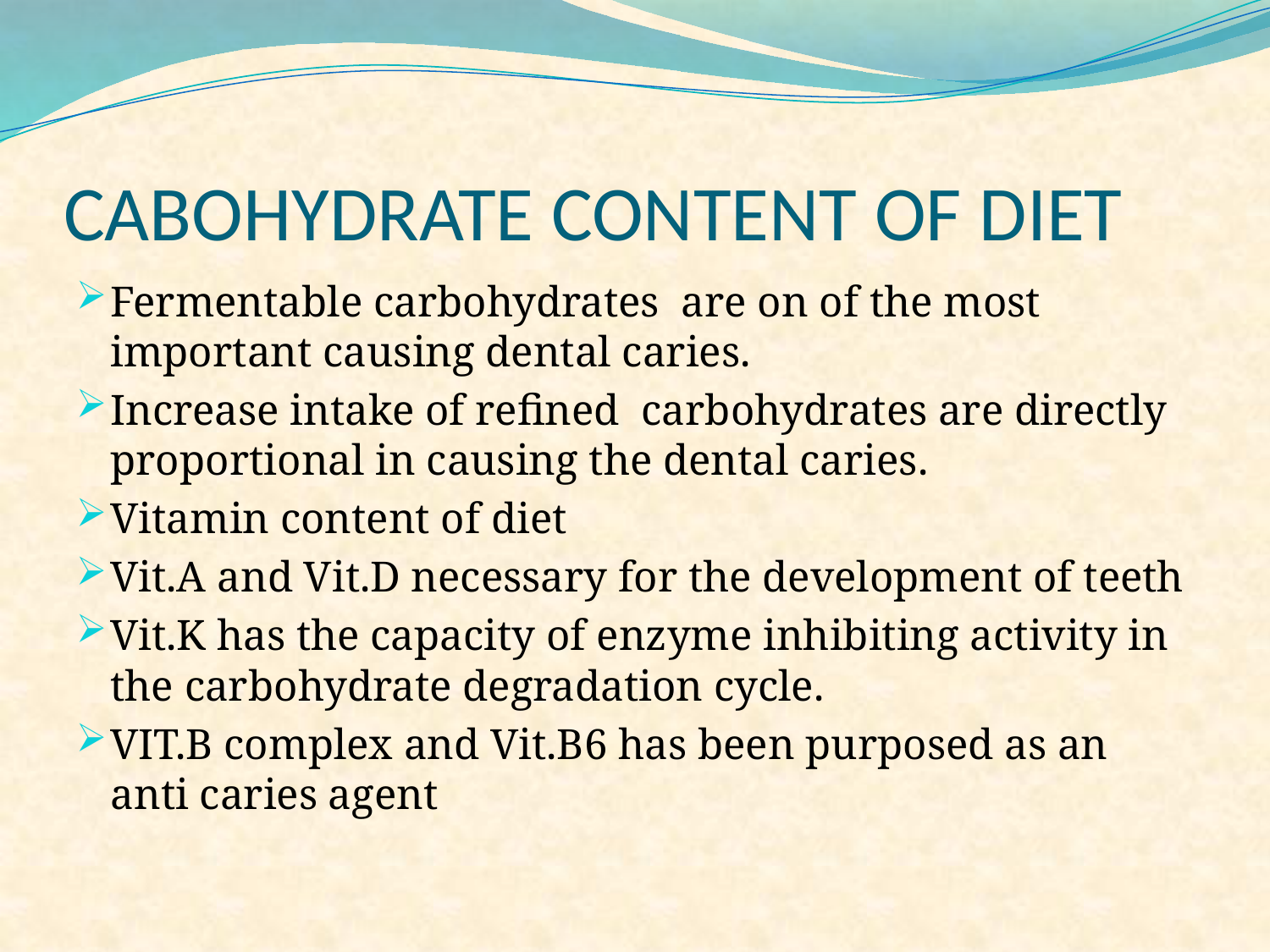

# CABOHYDRATE CONTENT OF DIET
Fermentable carbohydrates  are on of the most important causing dental caries.
Increase intake of refined  carbohydrates are directly proportional in causing the dental caries.
Vitamin content of diet
Vit.A and Vit.D necessary for the development of teeth
Vit.K has the capacity of enzyme inhibiting activity in the carbohydrate degradation cycle.
VIT.B complex and Vit.B6 has been purposed as an anti caries agent